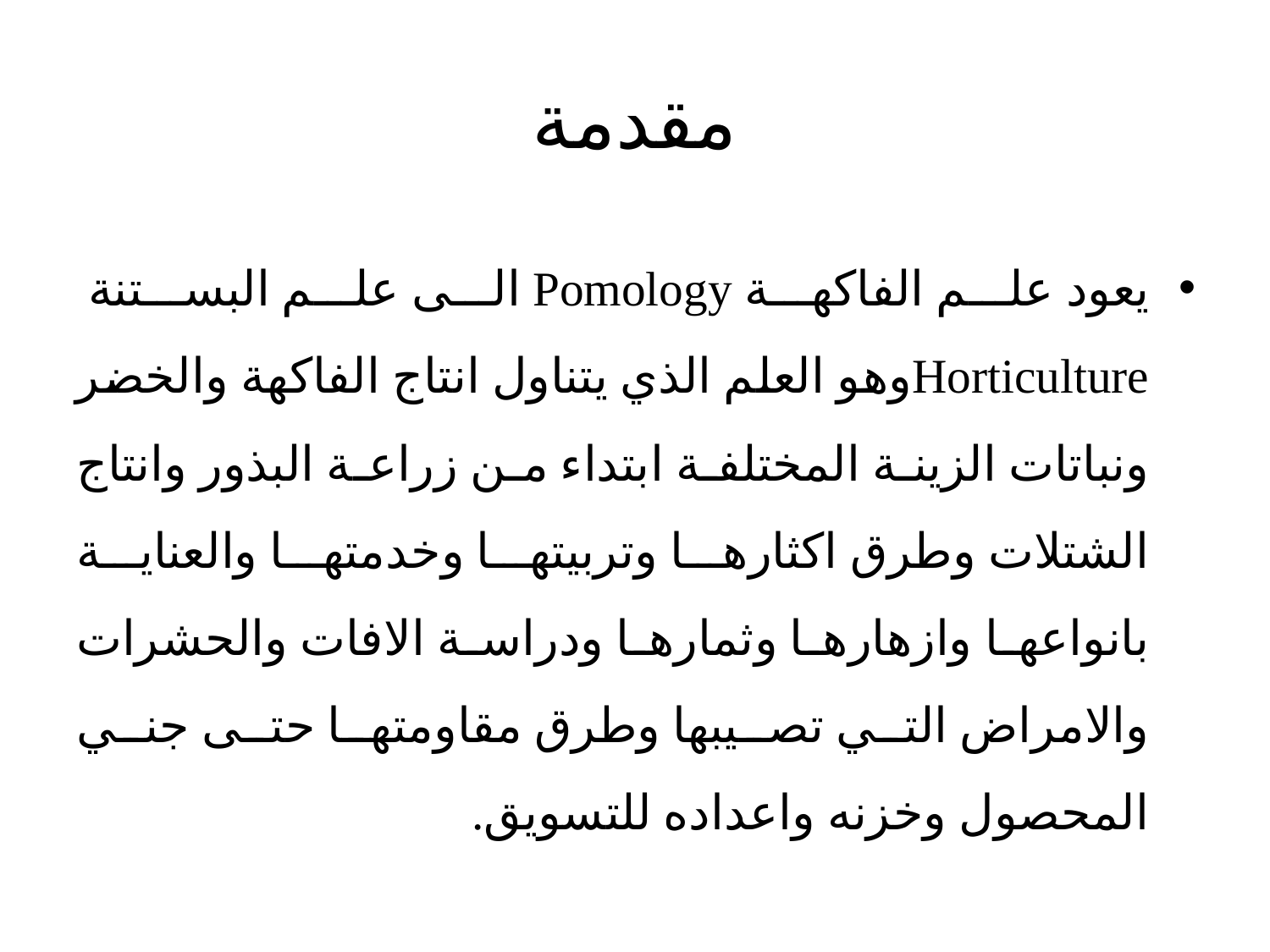

# مقدمة
يعود علم الفاكهة Pomology الى علم البستنة  Horticultureوهو العلم الذي يتناول انتاج الفاكهة والخضر ونباتات الزينة المختلفة ابتداء من زراعة البذور وانتاج الشتلات وطرق اكثارها وتربيتها وخدمتها والعناية بانواعها وازهارها وثمارها ودراسة الافات والحشرات والامراض التي تصيبها وطرق مقاومتها حتى جني المحصول وخزنه واعداده للتسويق.